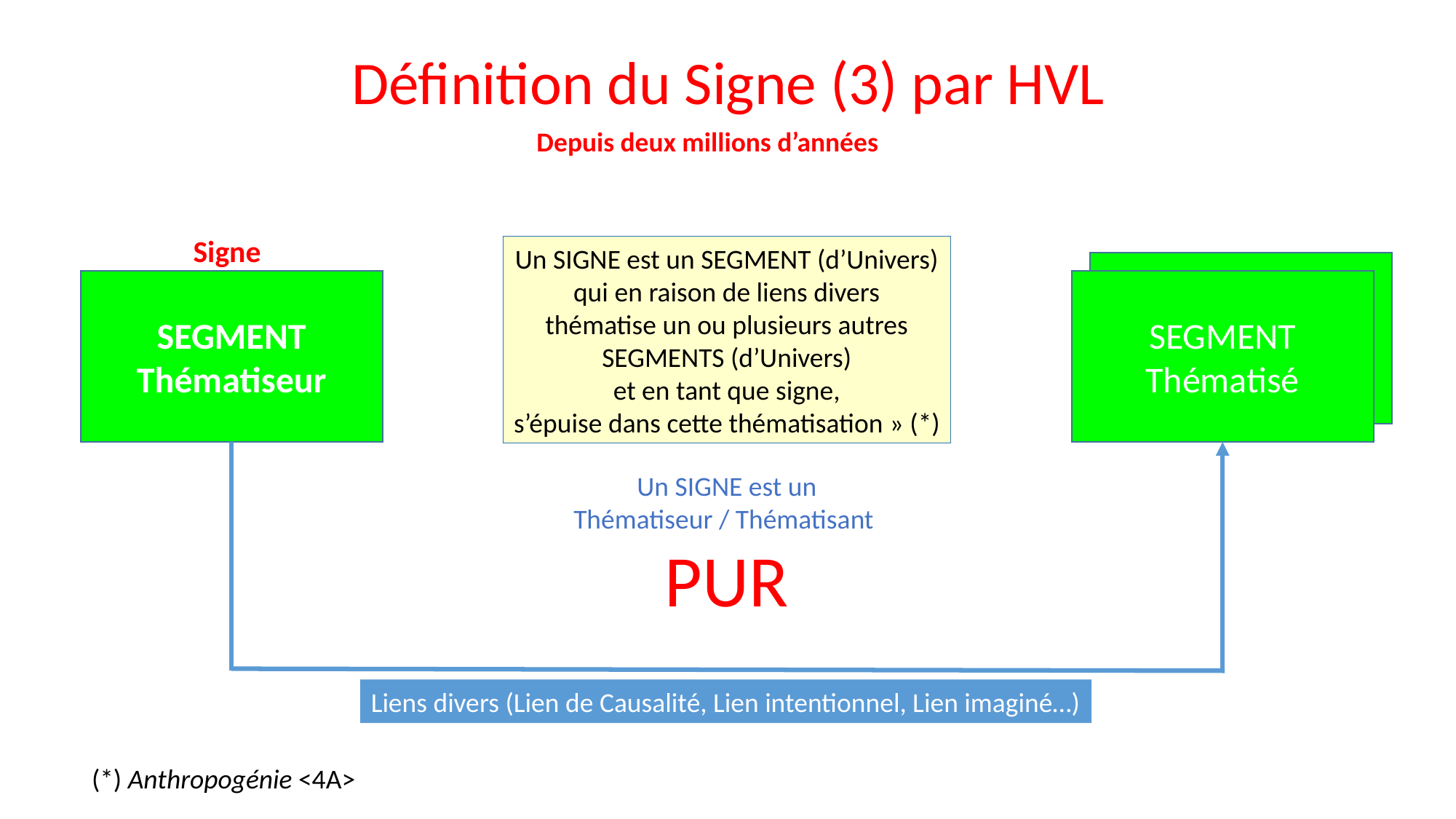

Définition du Signe (3) par HVL
Depuis deux millions d’années
Signe
Un SIGNE est un SEGMENT (d’Univers)
qui en raison de liens divers
thématise un ou plusieurs autres
SEGMENTS (d’Univers)
et en tant que signe,
s’épuise dans cette thématisation » (*)

SEGMENT
Thématiseur
SEGMENT
Thématisé
Un SIGNE est un
Thématiseur / Thématisant
PUR
Liens divers (Lien de Causalité, Lien intentionnel, Lien imaginé…)
(*) Anthropogénie <4A>